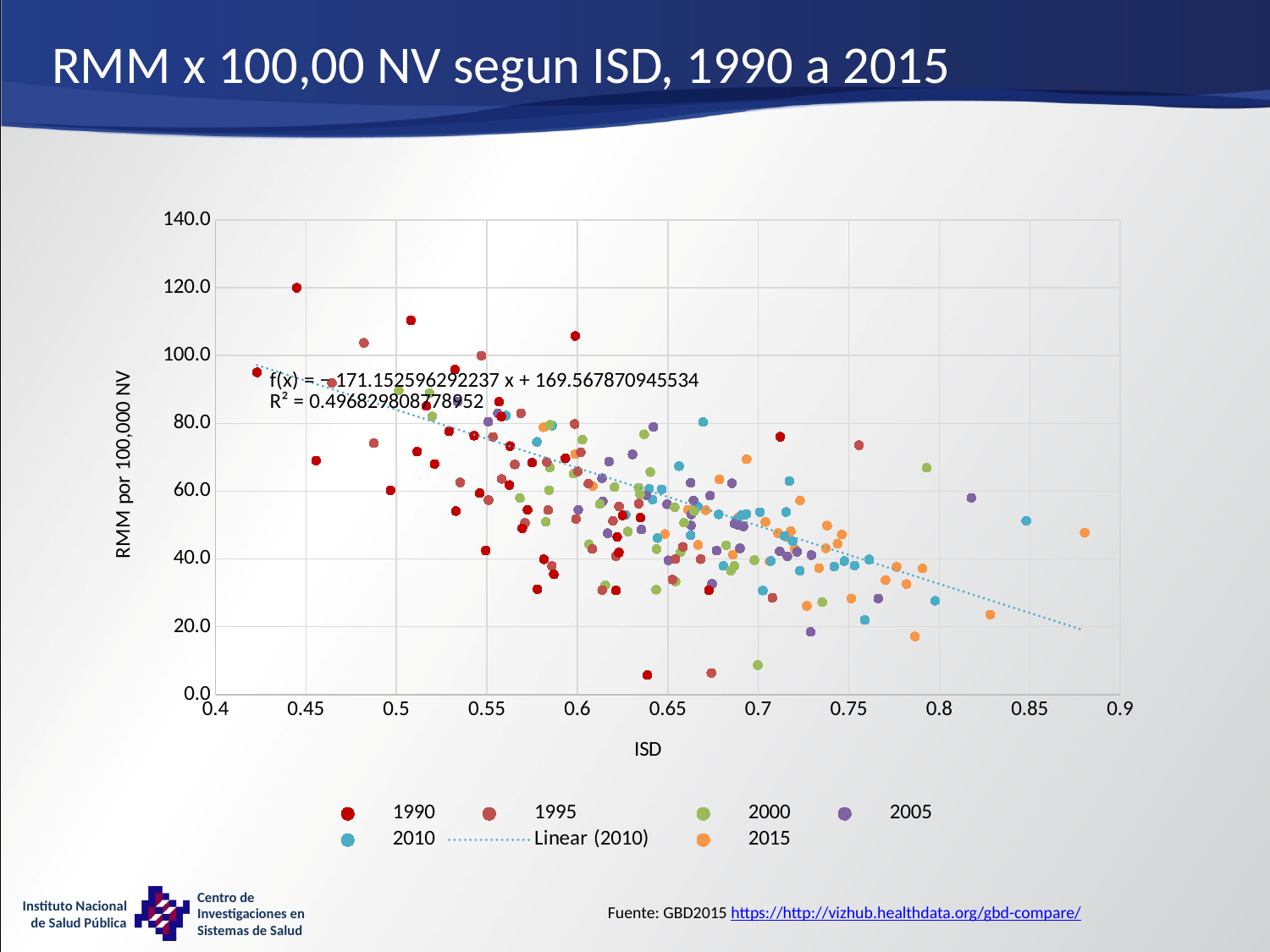

# RMM x 100,00 NV segun ISD, 1990 a 2015

### Chart

| Category | 1990 | 1995 | 2000 | 2005 | 2010 | 2015 |
|---|---|---|---|---|---|---|
Fuente: GBD2015 https://http://vizhub.healthdata.org/gbd-compare/